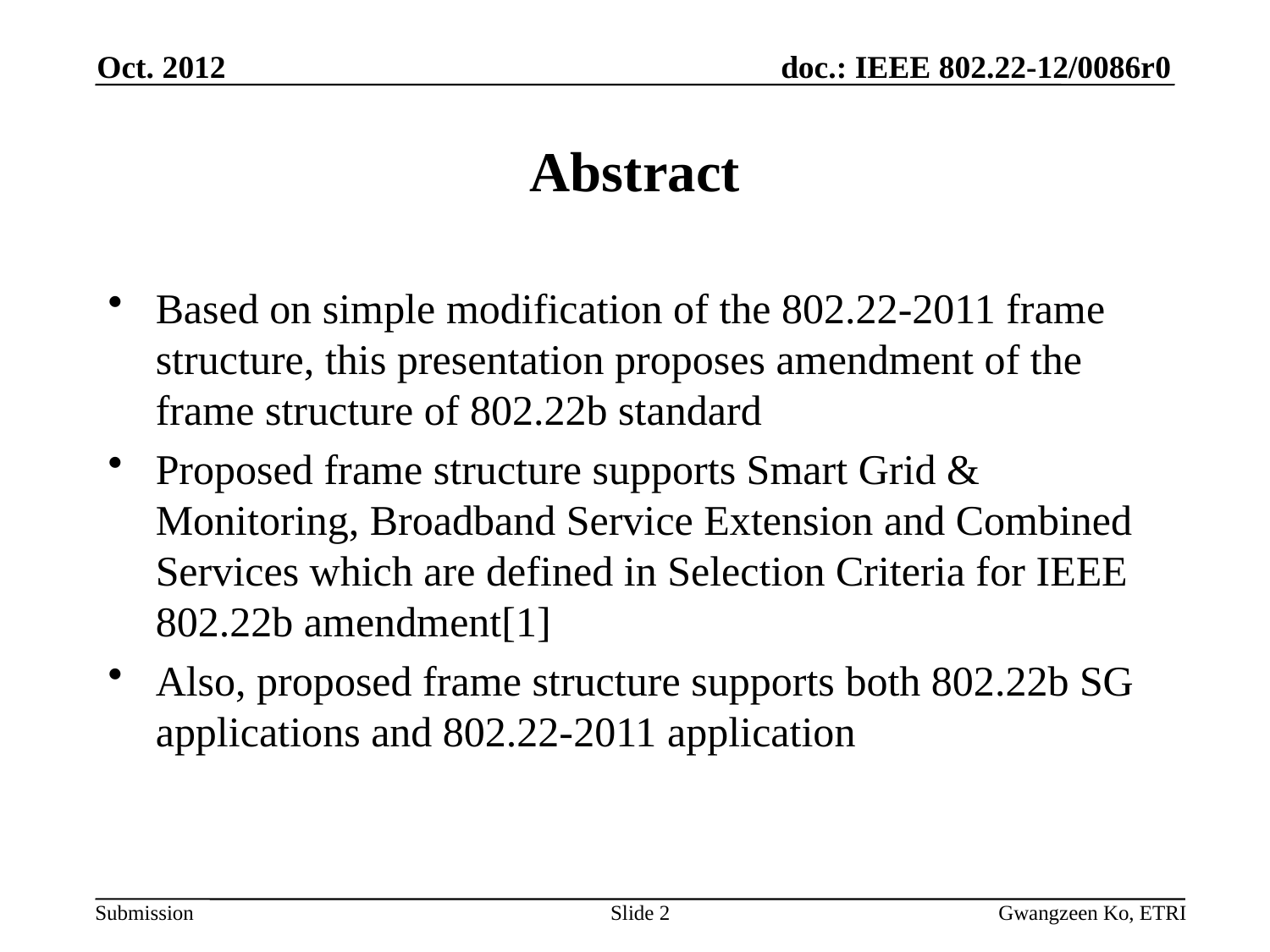

Oct. 2012
# Abstract
Based on simple modification of the 802.22-2011 frame structure, this presentation proposes amendment of the frame structure of 802.22b standard
Proposed frame structure supports Smart Grid & Monitoring, Broadband Service Extension and Combined Services which are defined in Selection Criteria for IEEE 802.22b amendment[1]
Also, proposed frame structure supports both 802.22b SG applications and 802.22-2011 application

Slide 2
Gwangzeen Ko, ETRI